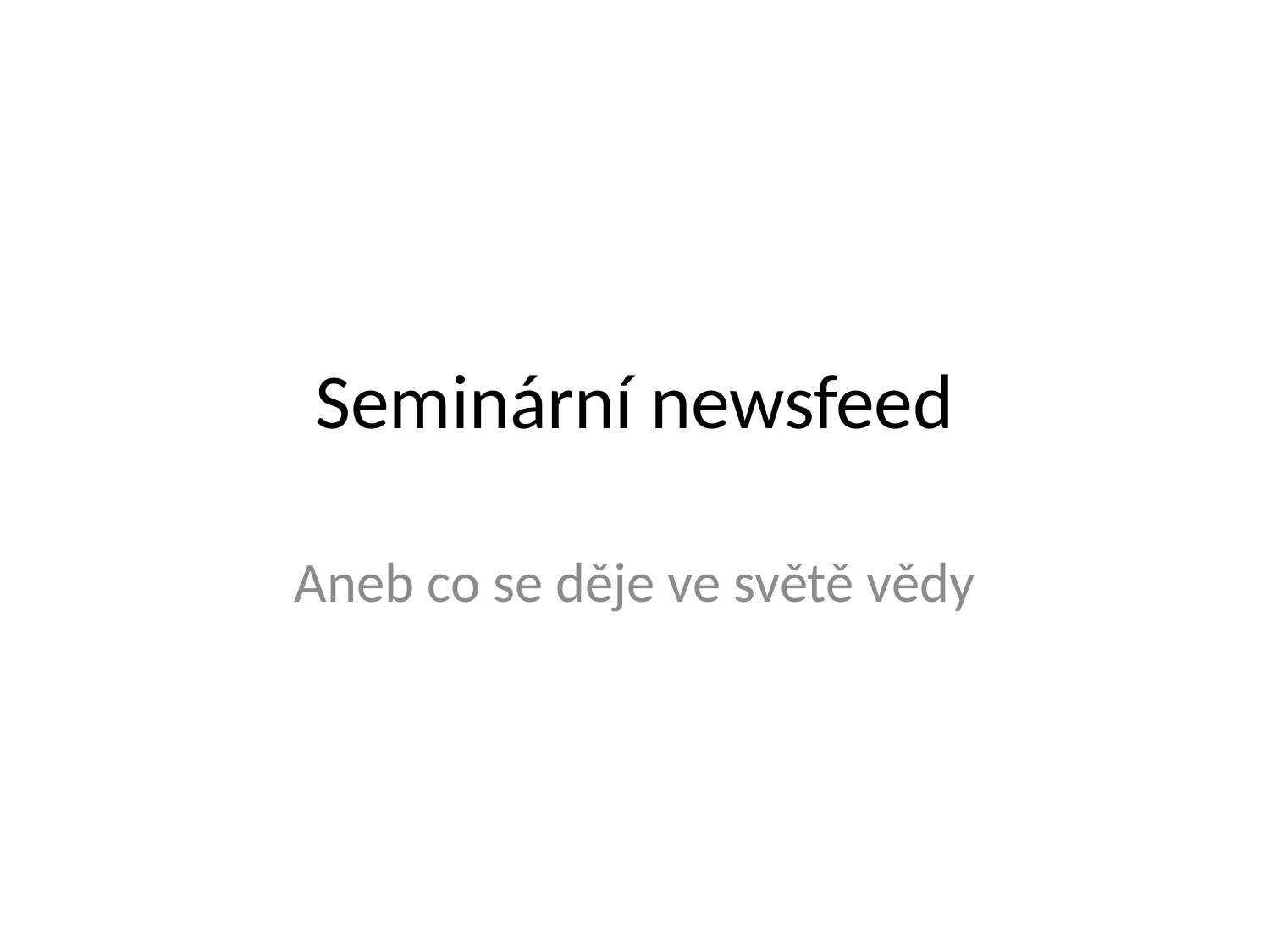

# Seminární newsfeed
Aneb co se děje ve světě vědy